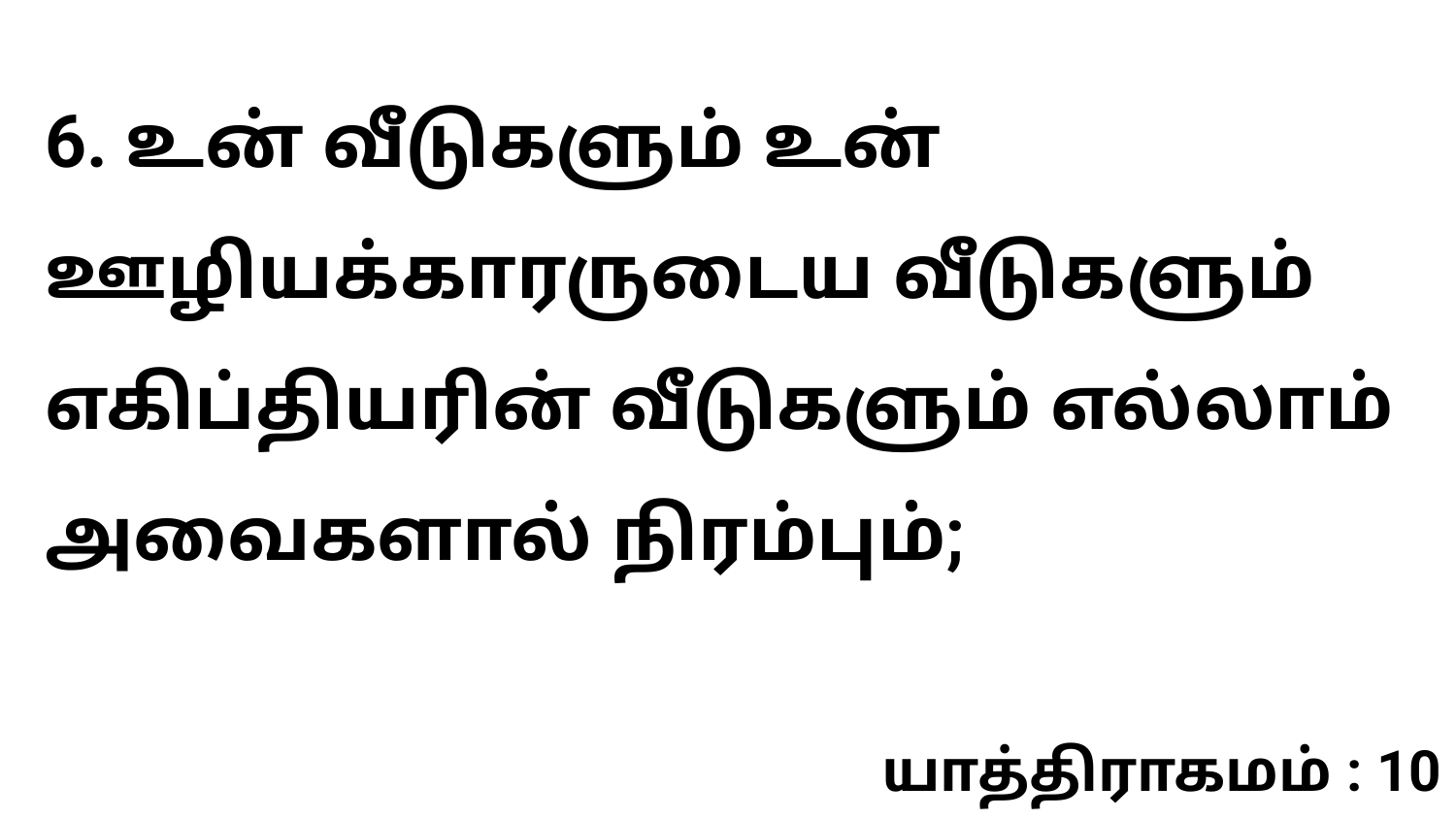

6. உன் வீடுகளும் உன் ஊழியக்காரருடைய வீடுகளும் எகிப்தியரின் வீடுகளும் எல்லாம் அவைகளால் நிரம்பும்;
யாத்திராகமம் : 10